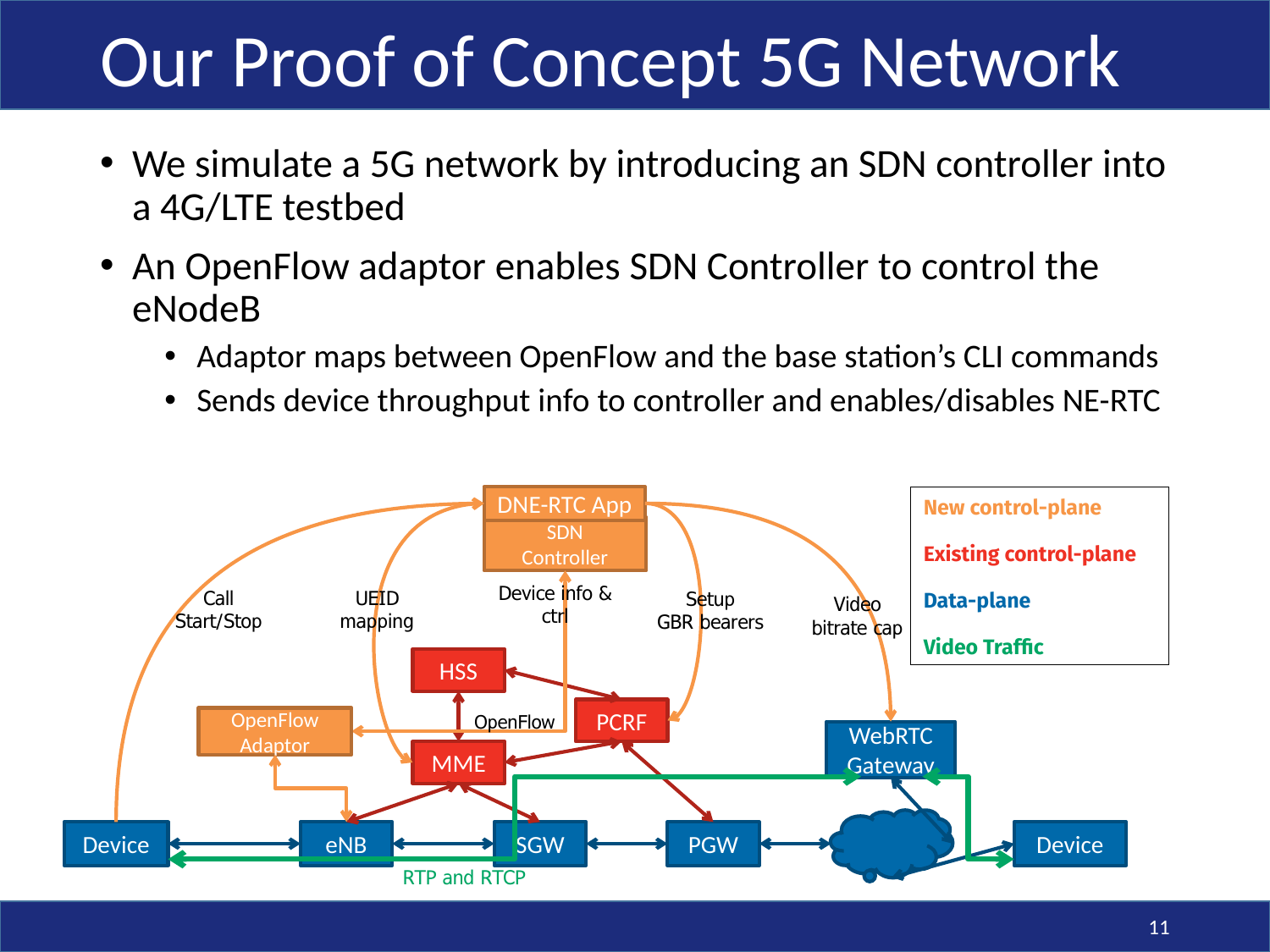

# Our Proof of Concept 5G Network
We simulate a 5G network by introducing an SDN controller into a 4G/LTE testbed
An OpenFlow adaptor enables SDN Controller to control the eNodeB
Adaptor maps between OpenFlow and the base station’s CLI commands
Sends device throughput info to controller and enables/disables NE-RTC
New control-plane
Existing control-plane
Data-plane
Video Traffic
DNE-RTC App
SDN
Controller
Device info & ctrl
Call Start/Stop
UEID mapping
Setup
GBR bearers
Video
bitrate cap
HSS
PCRF
OpenFlow
OpenFlow
Adaptor
WebRTC Gateway
MME

Device
eNB
SGW
PGW
Device
RTP and RTCP
11